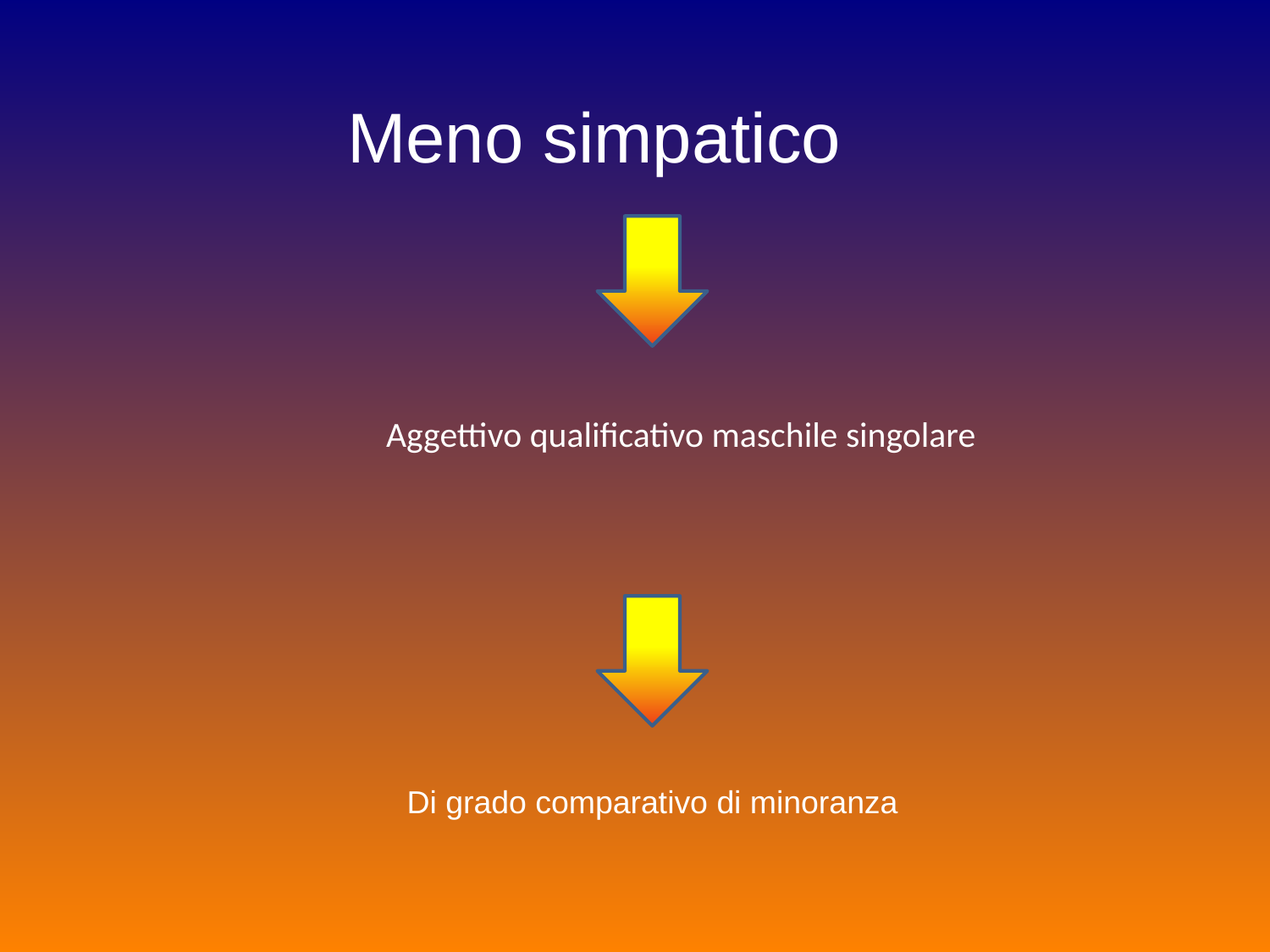

Meno simpatico

Aggettivo qualificativo maschile singolare

Di grado comparativo di minoranza